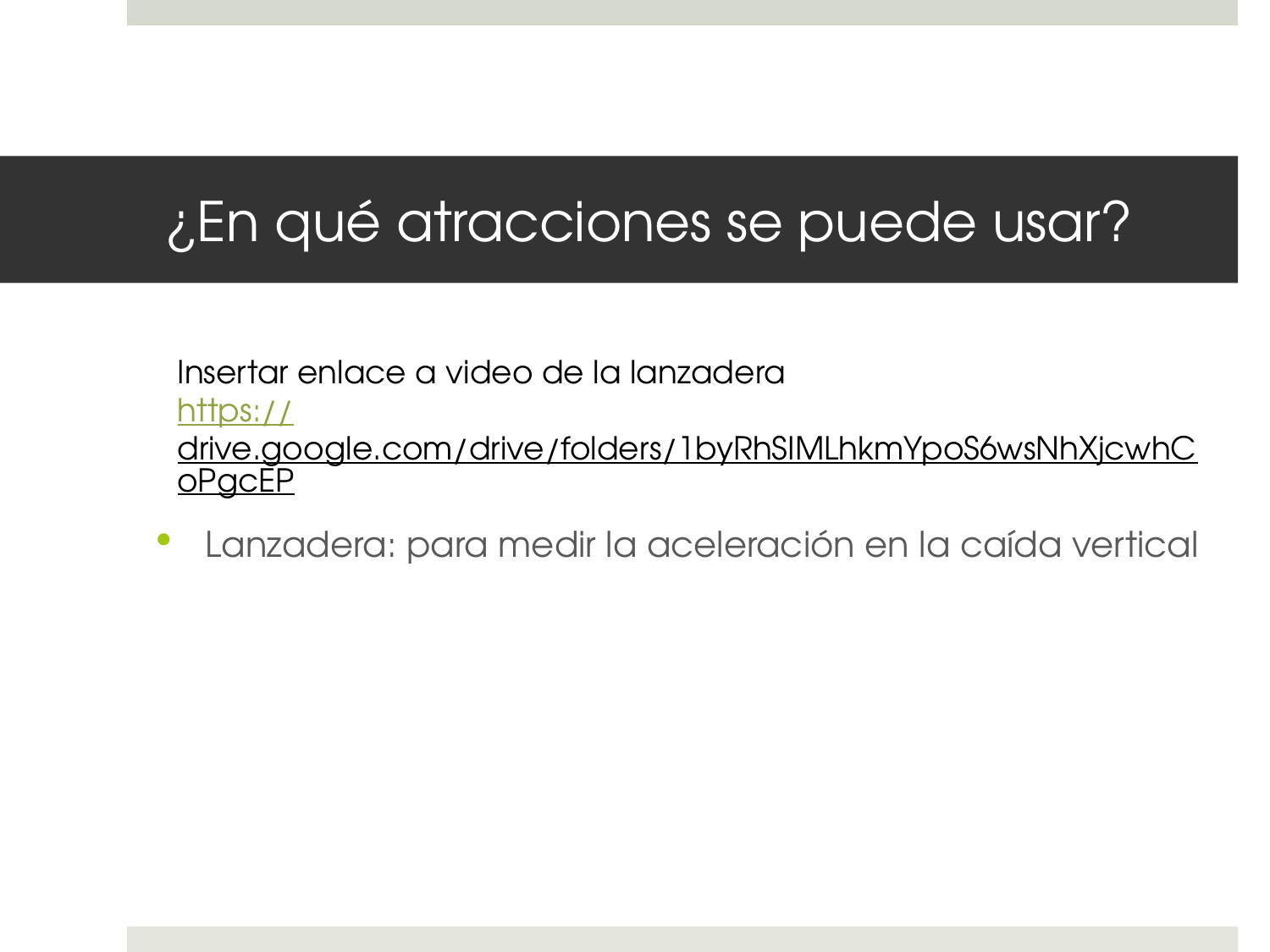

# ¿En qué atracciones se puede usar?
Insertar enlace a video de la lanzadera
https://drive.google.com/drive/folders/1byRhSIMLhkmYpoS6wsNhXjcwhCoPgcEP
Lanzadera: para medir la aceleración en la caída vertical